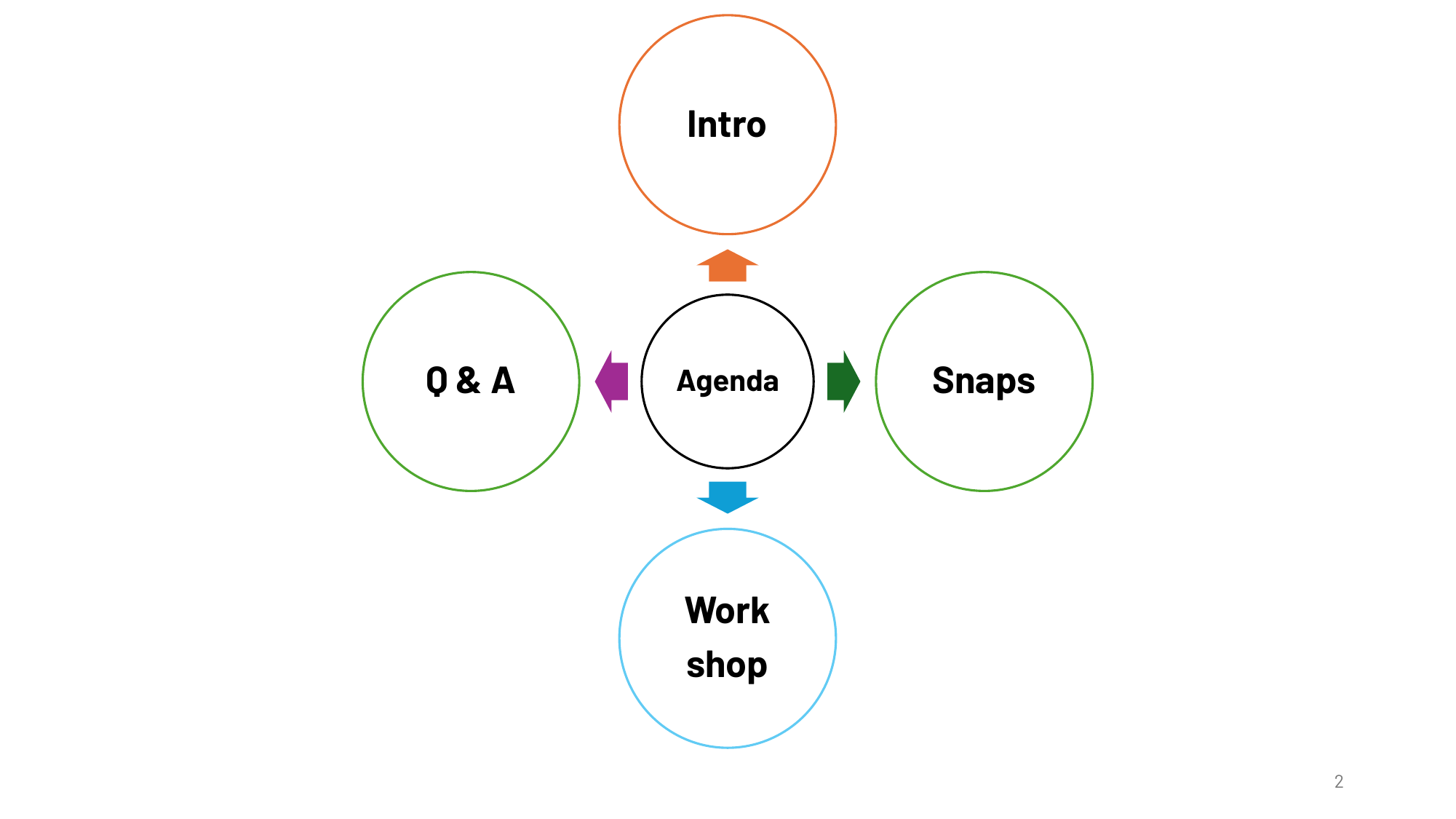

Agenda

Intro

Snaps

Work
shop

Q & A
2